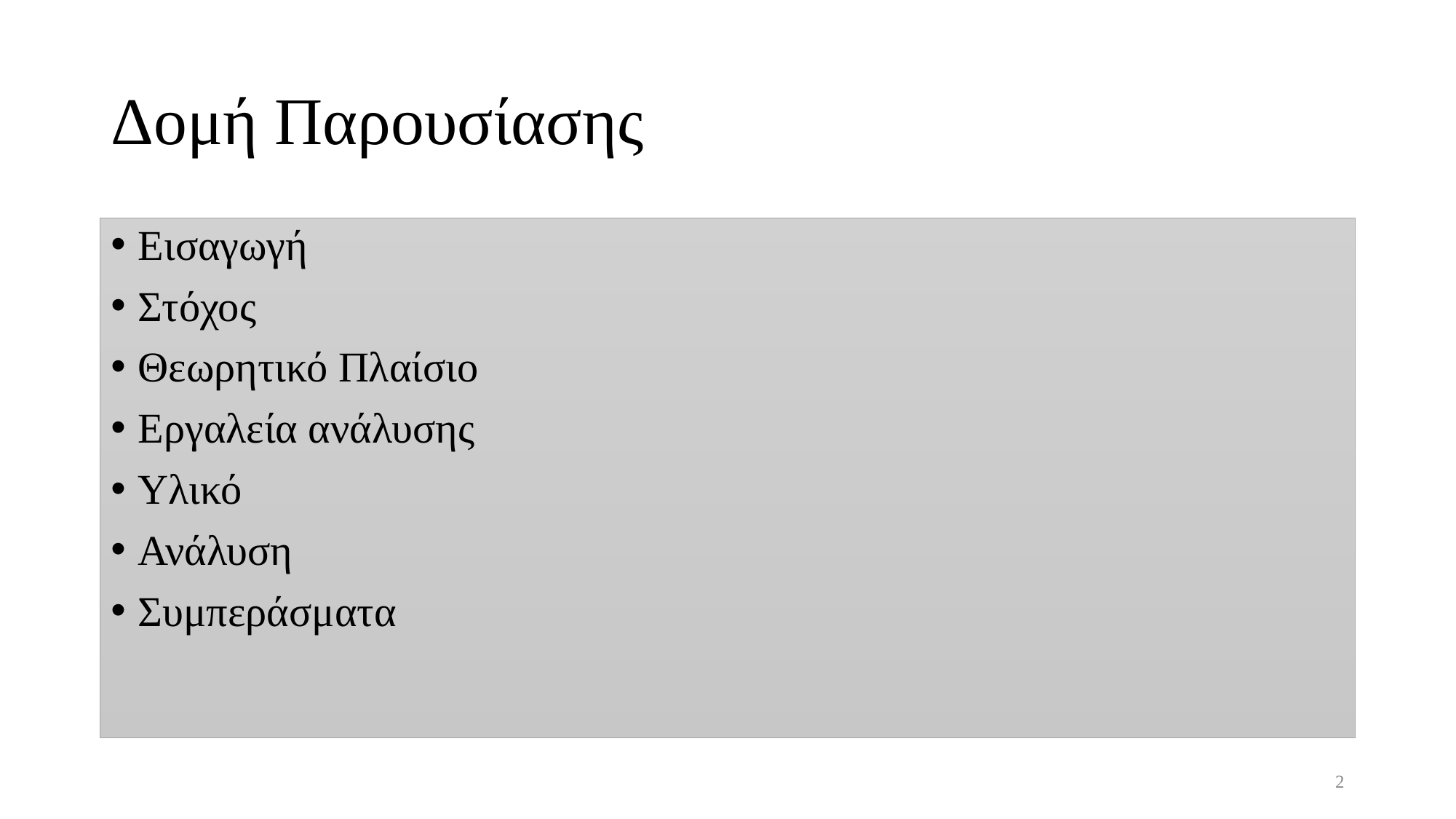

# Δομή Παρουσίασης
Εισαγωγή
Στόχος
Θεωρητικό Πλαίσιο
Εργαλεία ανάλυσης
Υλικό
Ανάλυση
Συμπεράσματα

2